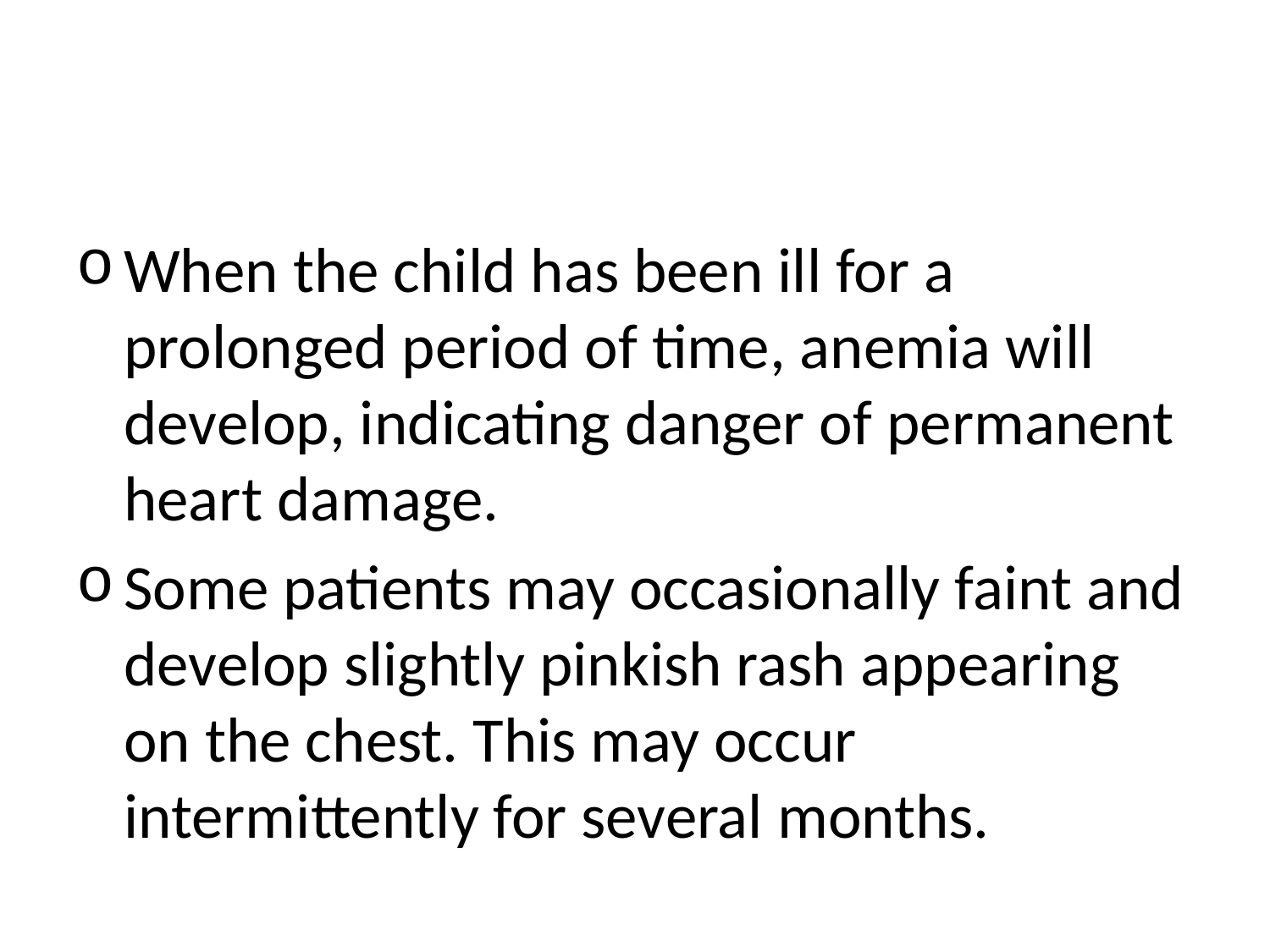

#
When the child has been ill for a prolonged period of time, anemia will develop, indicating danger of permanent heart damage.
Some patients may occasionally faint and develop slightly pinkish rash appearing on the chest. This may occur intermittently for several months.